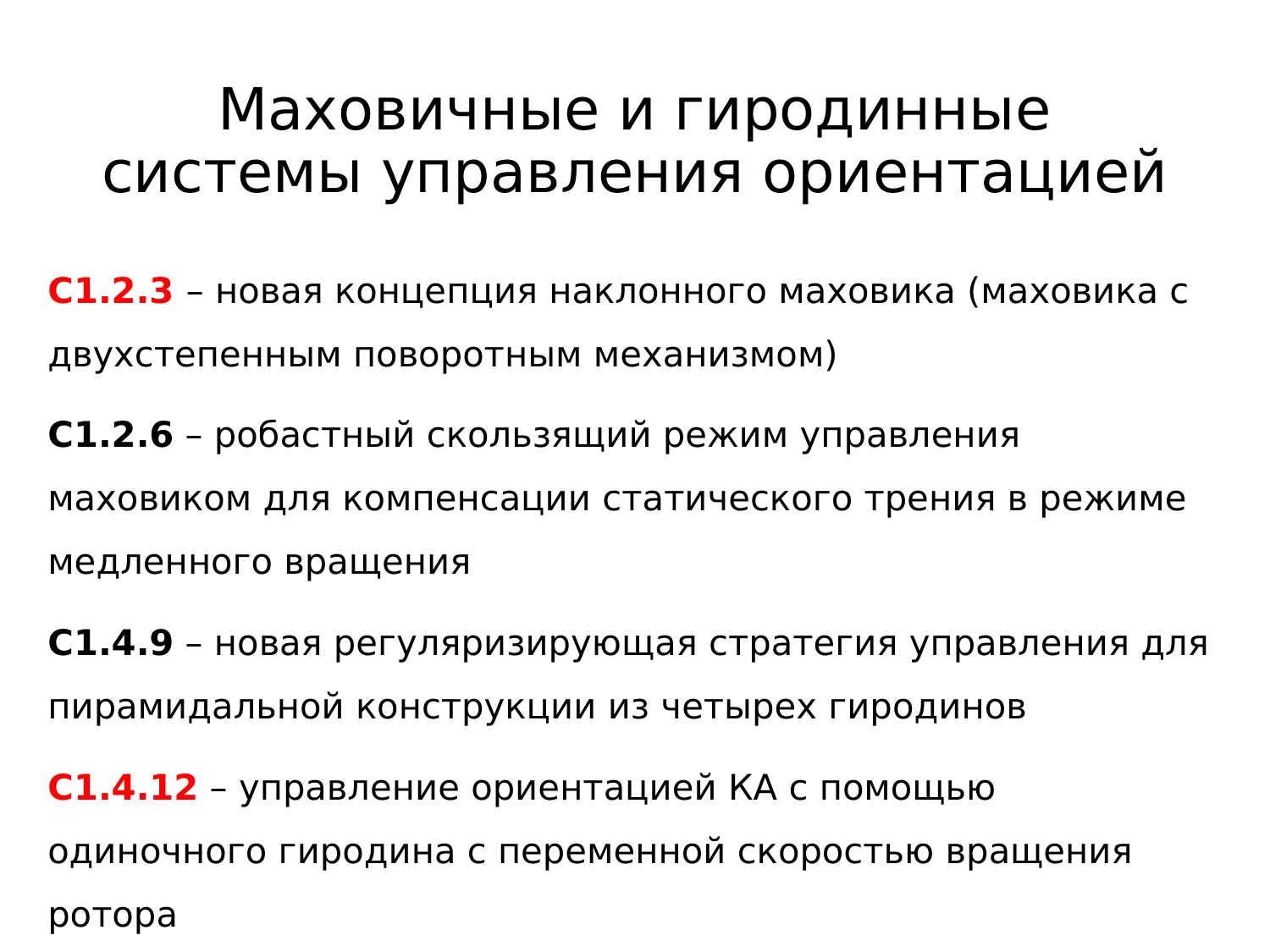

# Маховичные и гиродинные системы управления ориентацией
С1.2.3 – новая концепция наклонного маховика (маховика с двухстепенным поворотным механизмом)
С1.2.6 – робастный скользящий режим управления маховиком для компенсации статического трения в режиме медленного вращения
C1.4.9 – новая регуляризирующая стратегия управления для пирамидальной конструкции из четырех гиродинов
С1.4.12 – управление ориентацией КА с помощью одиночного гиродина с переменной скоростью вращения ротора